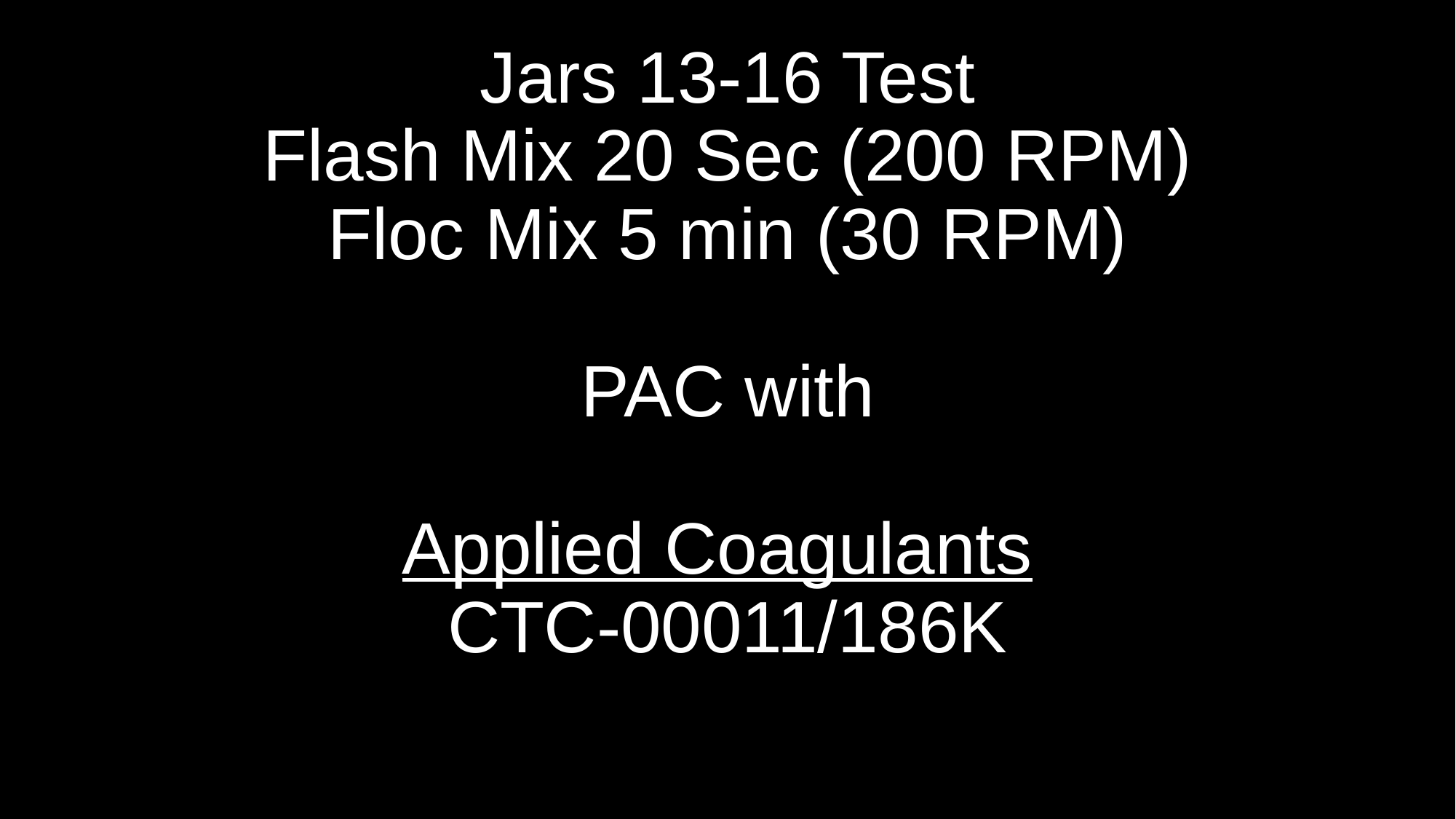

# Jars 13-16 Test Flash Mix 20 Sec (200 RPM) Floc Mix 5 min (30 RPM) PAC with Applied Coagulants CTC-00011/186K